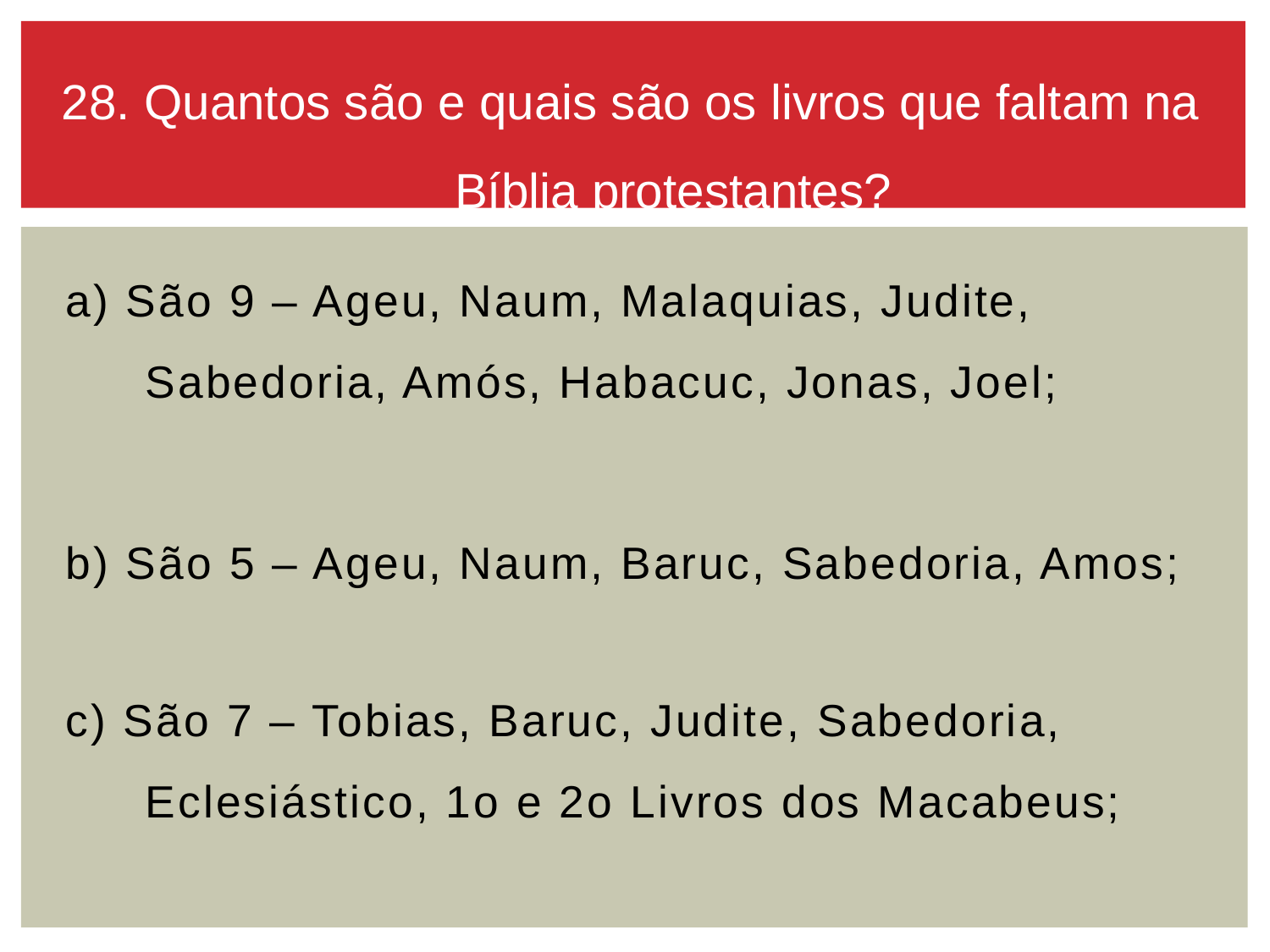

28. Quantos são e quais são os livros que faltam na Bíblia protestantes?
a) São 9 – Ageu, Naum, Malaquias, Judite, Sabedoria, Amós, Habacuc, Jonas, Joel;

b) São 5 – Ageu, Naum, Baruc, Sabedoria, Amos;

c) São 7 – Tobias, Baruc, Judite, Sabedoria, Eclesiástico, 1o e 2o Livros dos Macabeus;